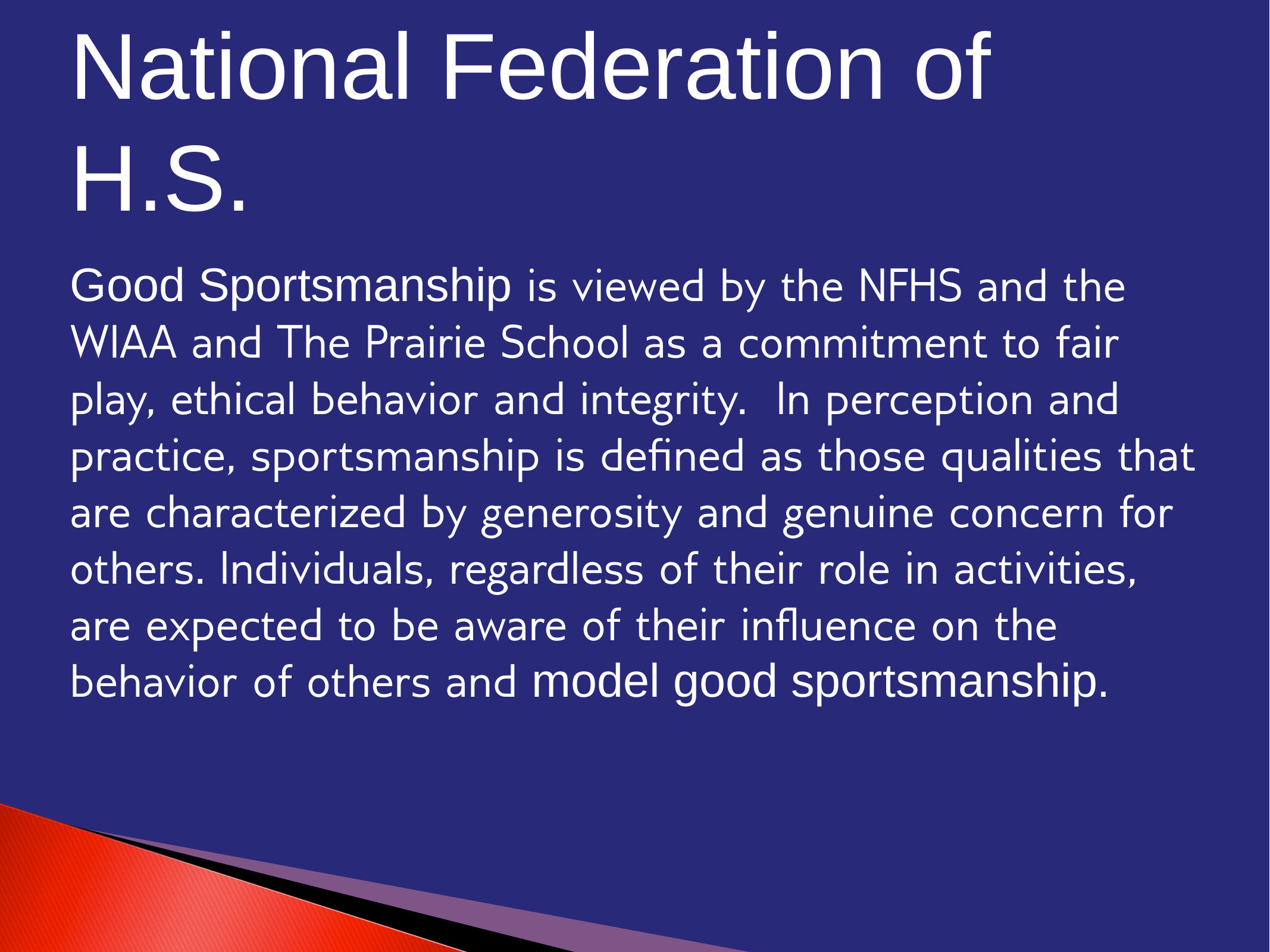

# National Federation of H.S.

Good Sportsmanship is viewed by the NFHS and the WIAA and The Prairie School as a commitment to fair play, ethical behavior and integrity.  In perception and practice, sportsmanship is defined as those qualities that are characterized by generosity and genuine concern for others. Individuals, regardless of their role in activities, are expected to be aware of their influence on the behavior of others and model good sportsmanship.